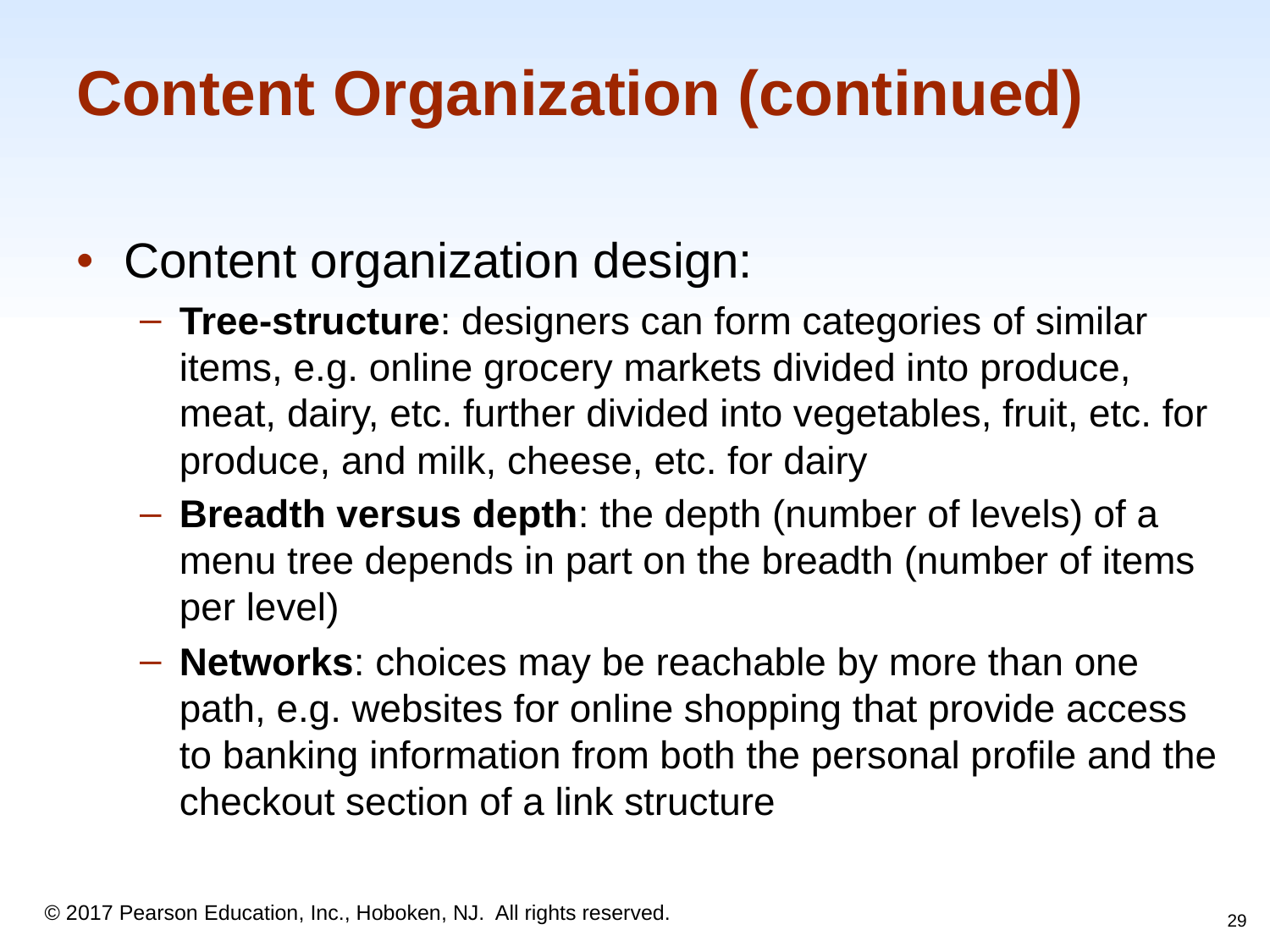

# Content Organization (continued)
Content organization design:
Tree-structure: designers can form categories of similar items, e.g. online grocery markets divided into produce, meat, dairy, etc. further divided into vegetables, fruit, etc. for produce, and milk, cheese, etc. for dairy
Breadth versus depth: the depth (number of levels) of a menu tree depends in part on the breadth (number of items per level)
Networks: choices may be reachable by more than one path, e.g. websites for online shopping that provide access to banking information from both the personal profile and the checkout section of a link structure

29